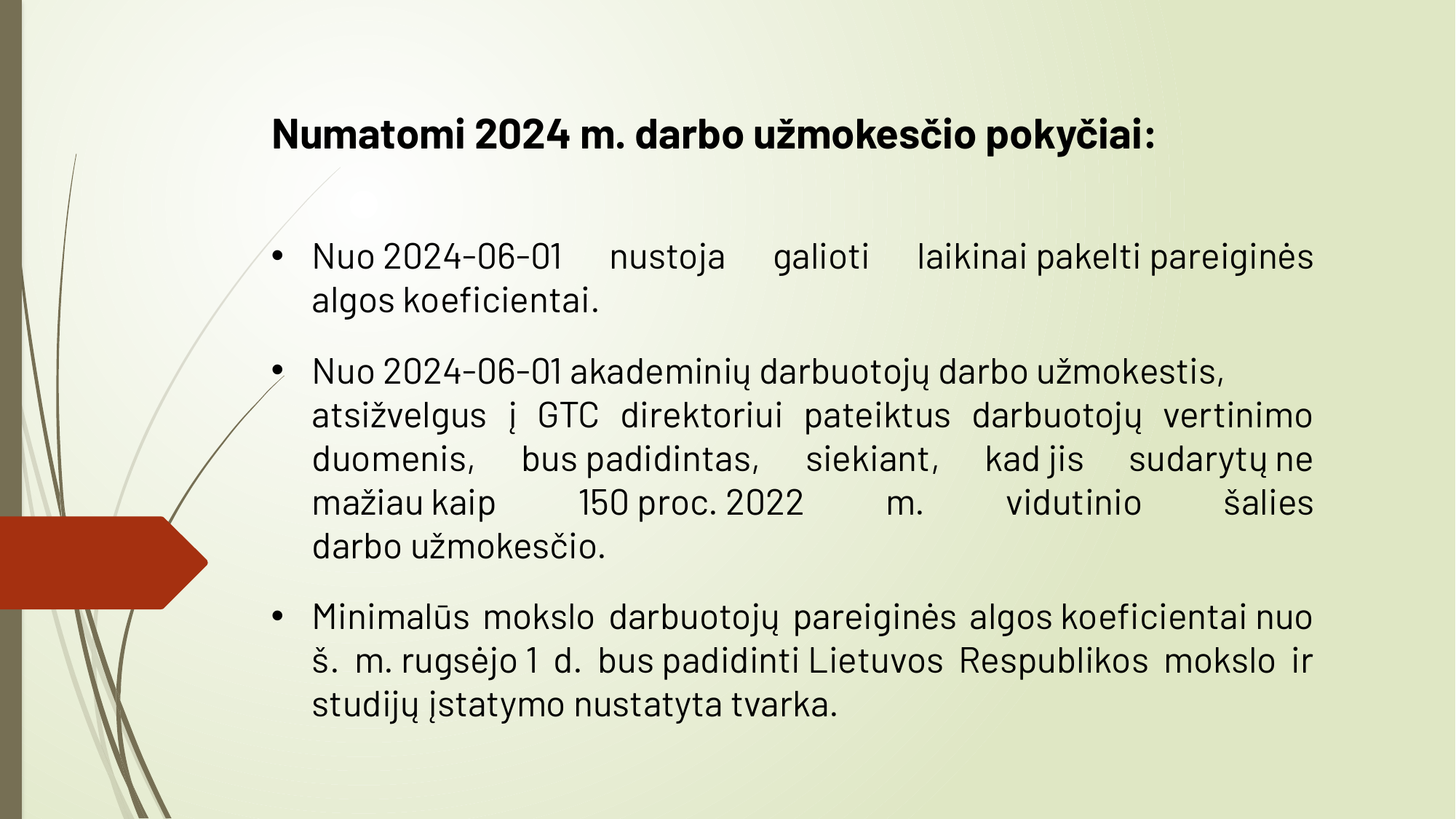

Numatomi 2024 m. darbo užmokesčio pokyčiai:
Nuo 2024-06-01 nustoja galioti laikinai pakelti pareiginės algos koeficientai.
Nuo 2024-06-01 akademinių darbuotojų darbo užmokestis, atsižvelgus į GTC direktoriui pateiktus darbuotojų vertinimo duomenis, bus padidintas, siekiant, kad jis sudarytų ne mažiau kaip 150 proc. 2022 m. vidutinio šalies darbo užmokesčio.
Minimalūs mokslo darbuotojų pareiginės algos koeficientai nuo š. m. rugsėjo 1 d. bus padidinti Lietuvos Respublikos mokslo ir studijų įstatymo nustatyta tvarka.